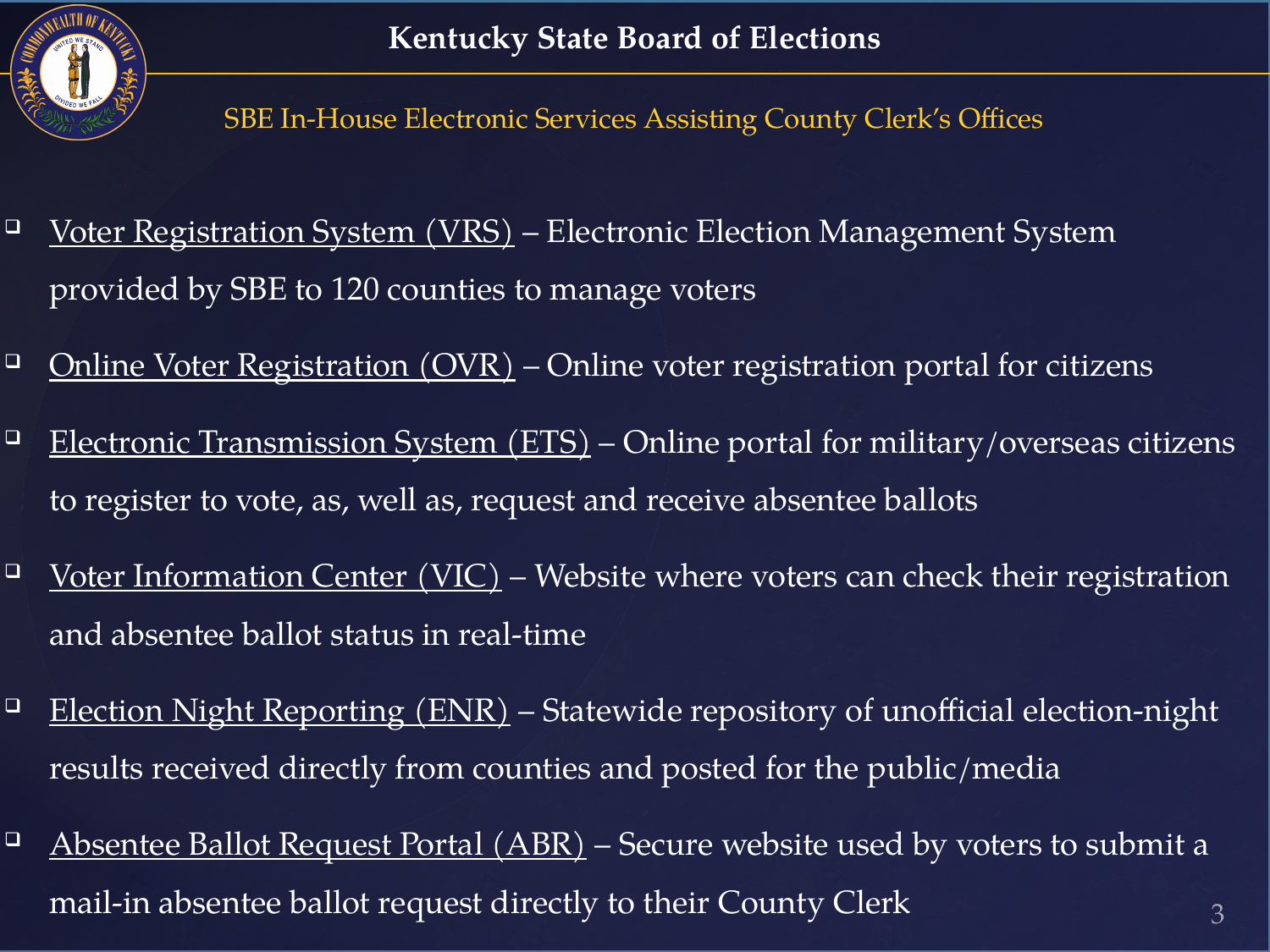

SBE In-House Electronic Services Assisting County Clerk’s Offices
Voter Registration System (VRS) – Electronic Election Management System provided by SBE to 120 counties to manage voters
Online Voter Registration (OVR) – Online voter registration portal for citizens
Electronic Transmission System (ETS) – Online portal for military/overseas citizens to register to vote, as, well as, request and receive absentee ballots
Voter Information Center (VIC) – Website where voters can check their registration and absentee ballot status in real-time
Election Night Reporting (ENR) – Statewide repository of unofficial election-night results received directly from counties and posted for the public/media
Absentee Ballot Request Portal (ABR) – Secure website used by voters to submit a mail-in absentee ballot request directly to their County Clerk
3